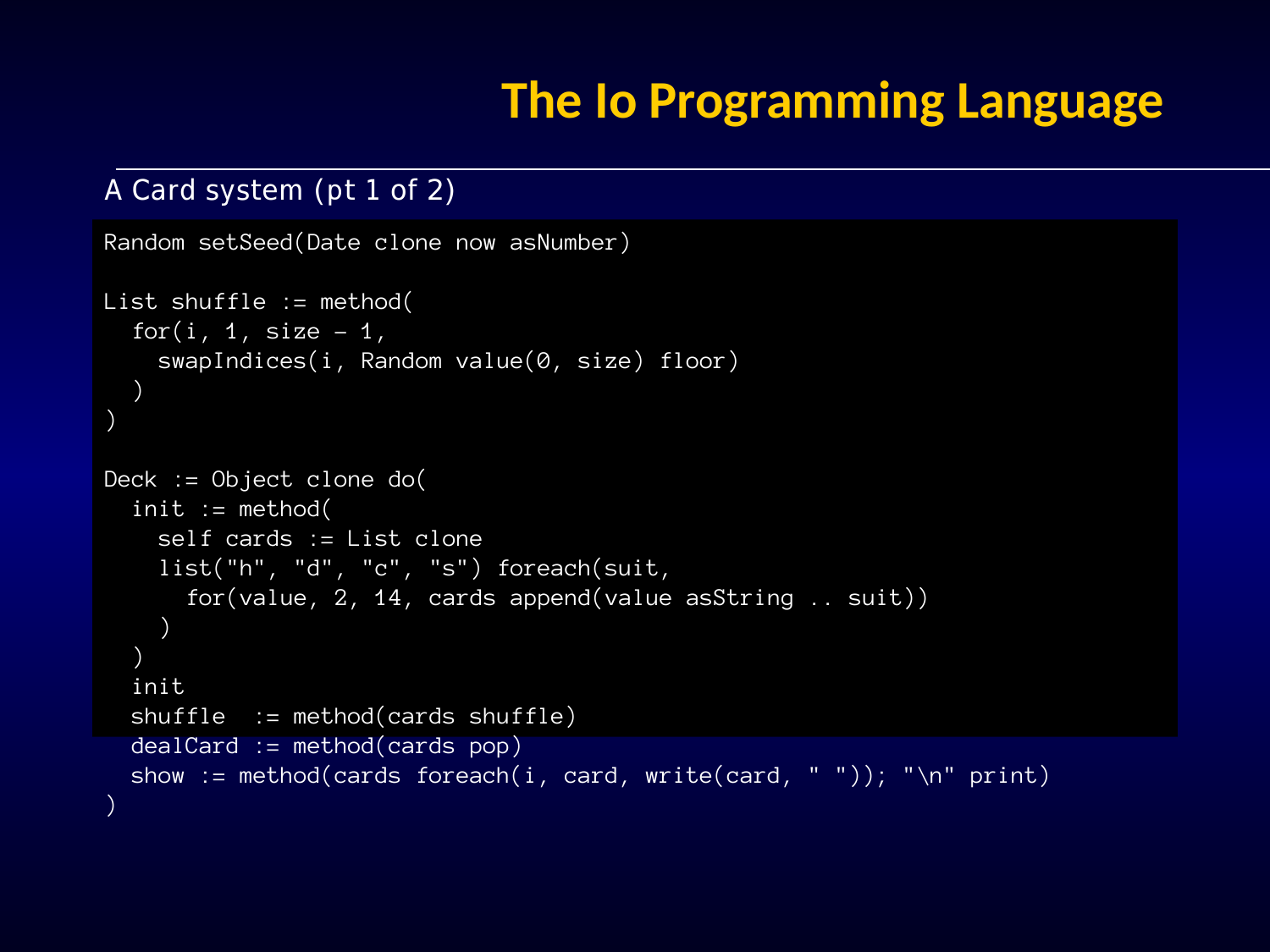

# The Io Programming Language
A Card system (pt 1 of 2)
Random setSeed(Date clone now asNumber)

List shuffle := method(
  for(i, 1, size - 1,
    swapIndices(i, Random value(0, size) floor)
  )
)

Deck := Object clone do(
  init := method(
    self cards := List clone
    list("h", "d", "c", "s") foreach(suit,
      for(value, 2, 14, cards append(value asString .. suit))
    )
  )
  init
  shuffle  := method(cards shuffle)
  dealCard := method(cards pop)
  show := method(cards foreach(i, card, write(card, " ")); "\n" print)
)